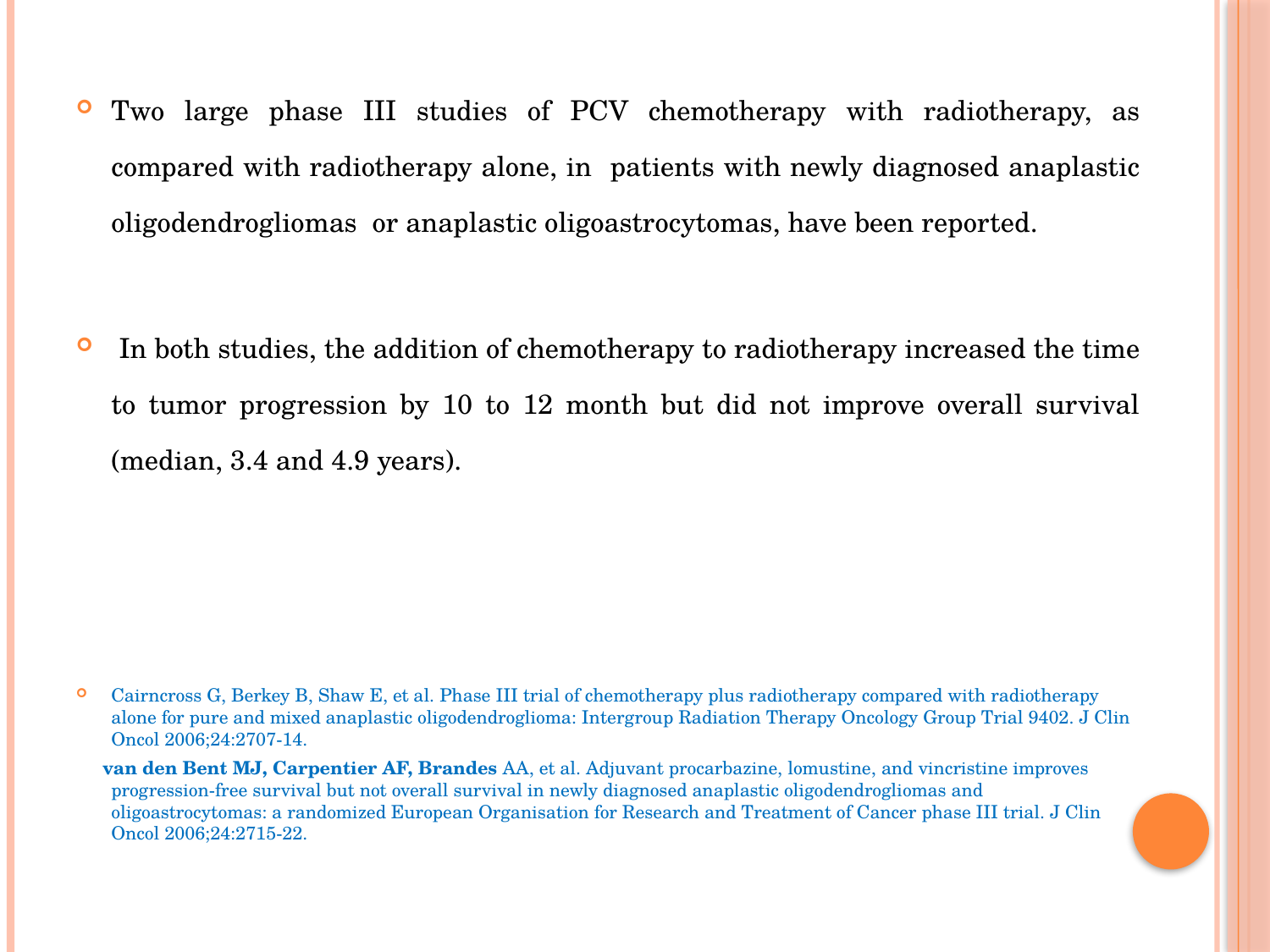

#
Two large phase III studies of PCV chemotherapy with radiotherapy, as compared with radiotherapy alone, in  patients with newly diagnosed anaplastic oligodendrogliomas  or anaplastic oligoastrocytomas, have been reported.

 In both studies, the addition of chemotherapy to radiotherapy increased the time to tumor progression by 10 to 12 month but did not improve overall survival (median, 3.4 and 4.9 years).

Cairncross G, Berkey B, Shaw E, et al. Phase III trial of chemotherapy plus radiotherapy compared with radiotherapy alone for pure and mixed anaplastic oligodendroglioma: Intergroup Radiation Therapy Oncology Group Trial 9402. J Clin Oncol 2006;24:2707-14.
     van den Bent MJ, Carpentier AF, Brandes AA, et al. Adjuvant procarbazine, lomustine, and vincristine improves progression-free survival but not overall survival in newly diagnosed anaplastic oligodendrogliomas and oligoastrocytomas: a randomized European Organisation for Research and Treatment of Cancer phase III trial. J Clin Oncol 2006;24:2715-22.